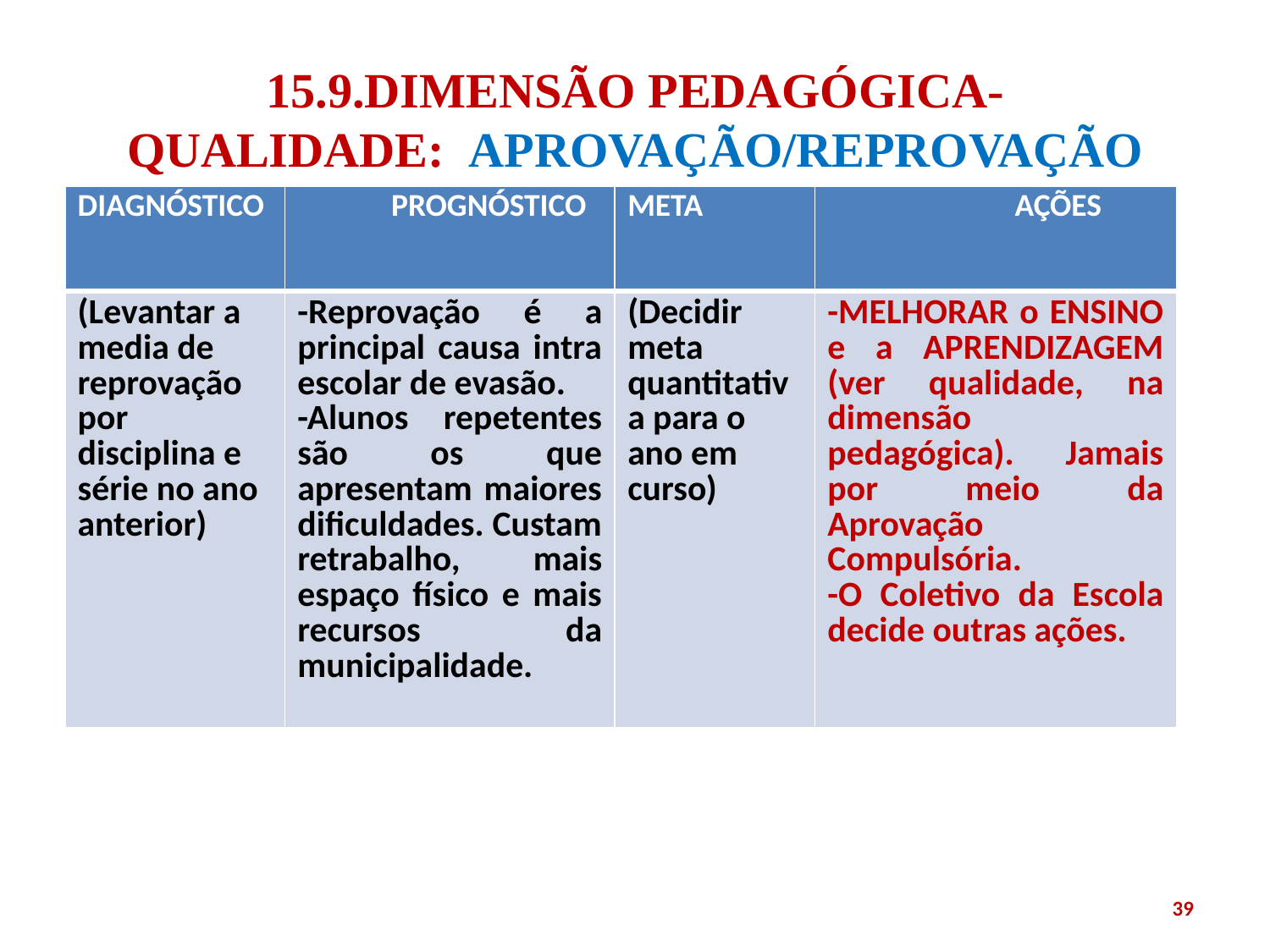

# 15.9.DIMENSÃO PEDAGÓGICA- QUALIDADE:  APROVAÇÃO/REPROVAÇÃO
| DIAGNÓSTICO | PROGNÓSTICO | META | AÇÕES |
| --- | --- | --- | --- |
| (Levantar a media de reprovação por disciplina e série no ano anterior) | -Reprovação é a principal causa intra escolar de evasão. -Alunos repetentes são os que apresentam maiores dificuldades. Custam retrabalho, mais espaço físico e mais recursos da municipalidade. | (Decidir meta quantitativa para o ano em curso) | -MELHORAR o ENSINO e a APRENDIZAGEM (ver qualidade, na dimensão pedagógica). Jamais por meio da Aprovação Compulsória. -O Coletivo da Escola decide outras ações. |
39